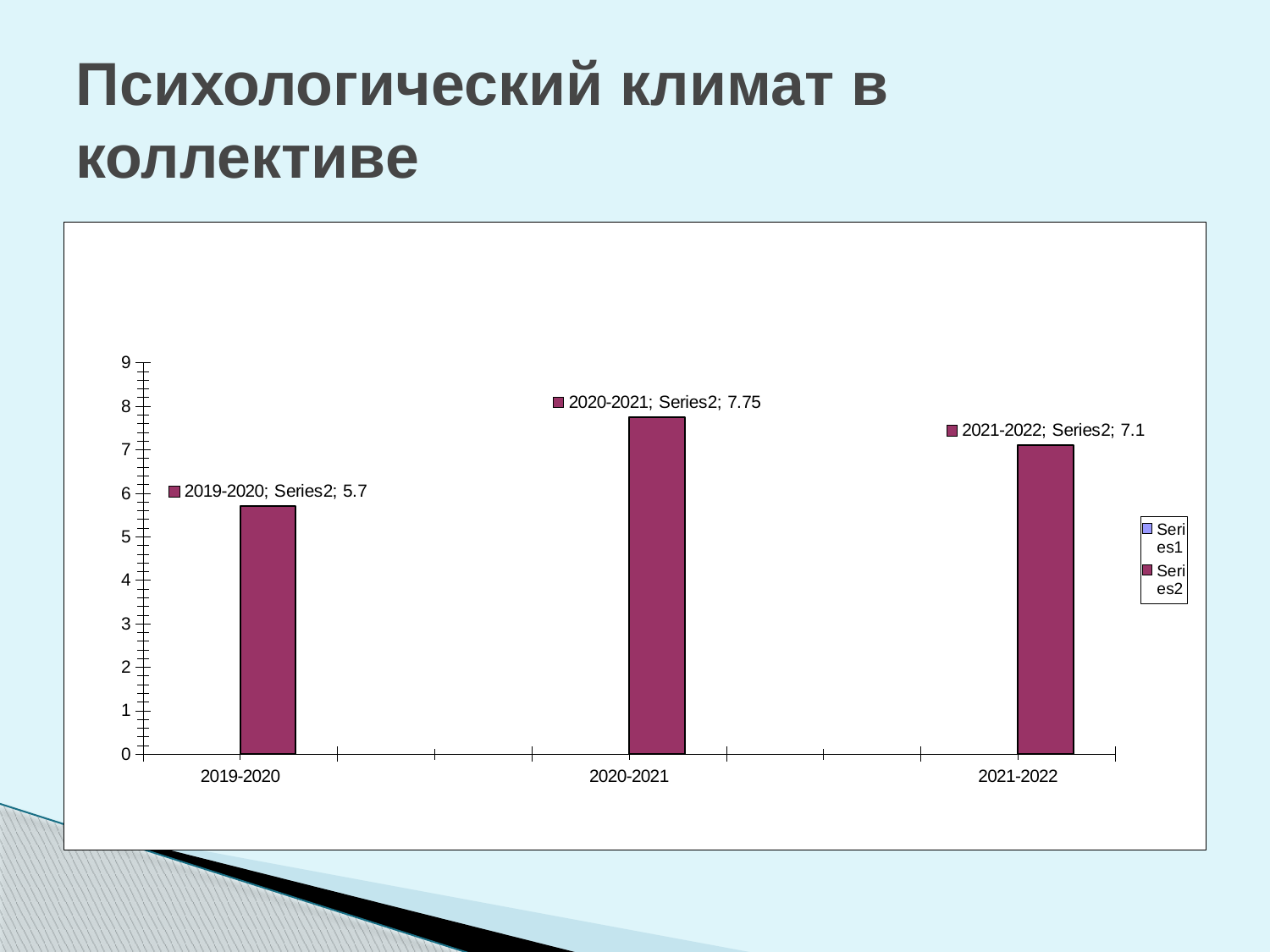

# Психологический климат в коллективе

### Chart

| Category |  |  |
|---|---|---|
| 2019-2020 | None | 5.7 |
|  | None | None |
| 2020-2021 | None | 7.75 |
|  | None | None |
| 2021-2022 | None | 7.1 |